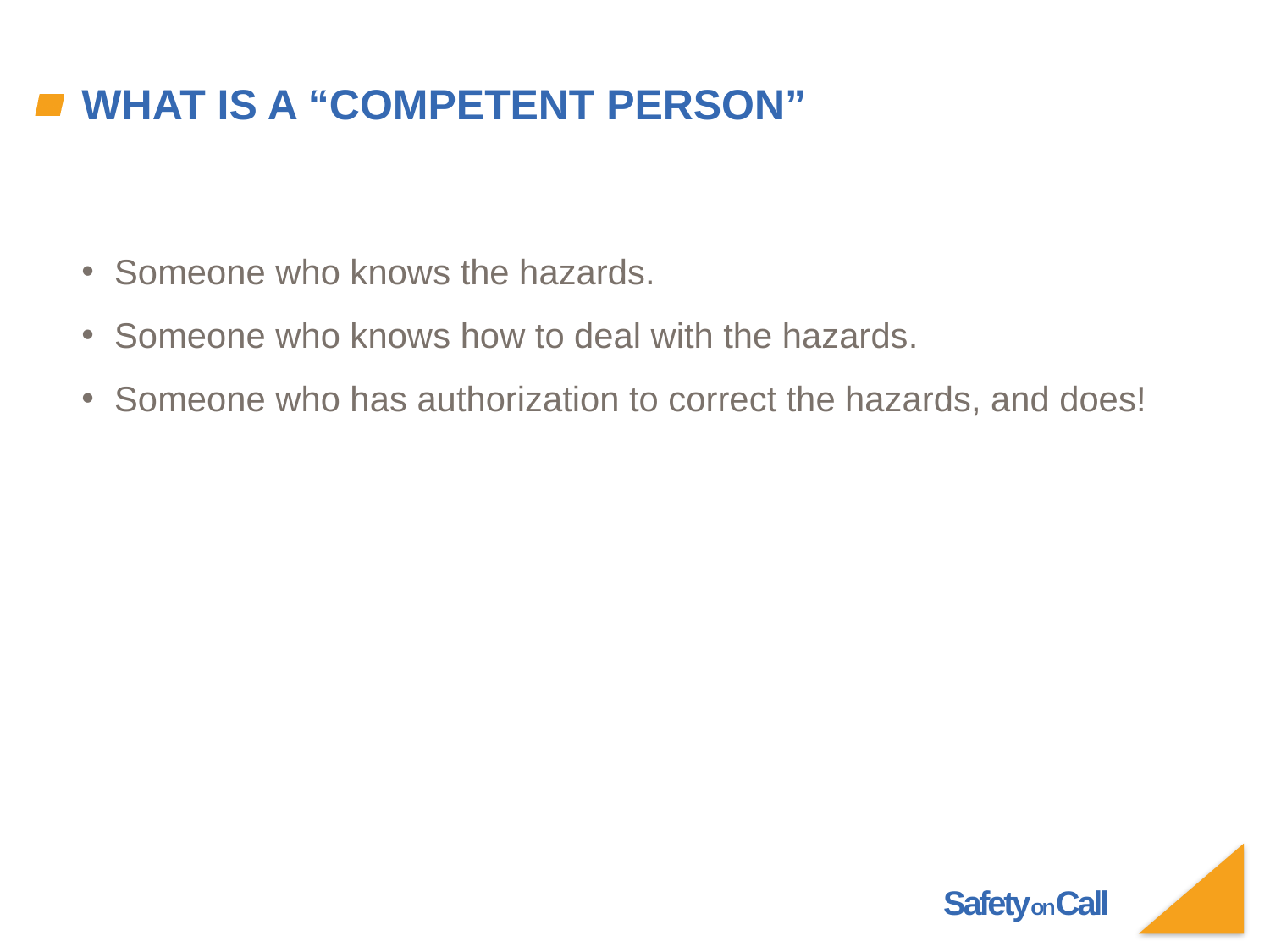

# What is a “competent person”
Someone who knows the hazards.
Someone who knows how to deal with the hazards.
Someone who has authorization to correct the hazards, and does!